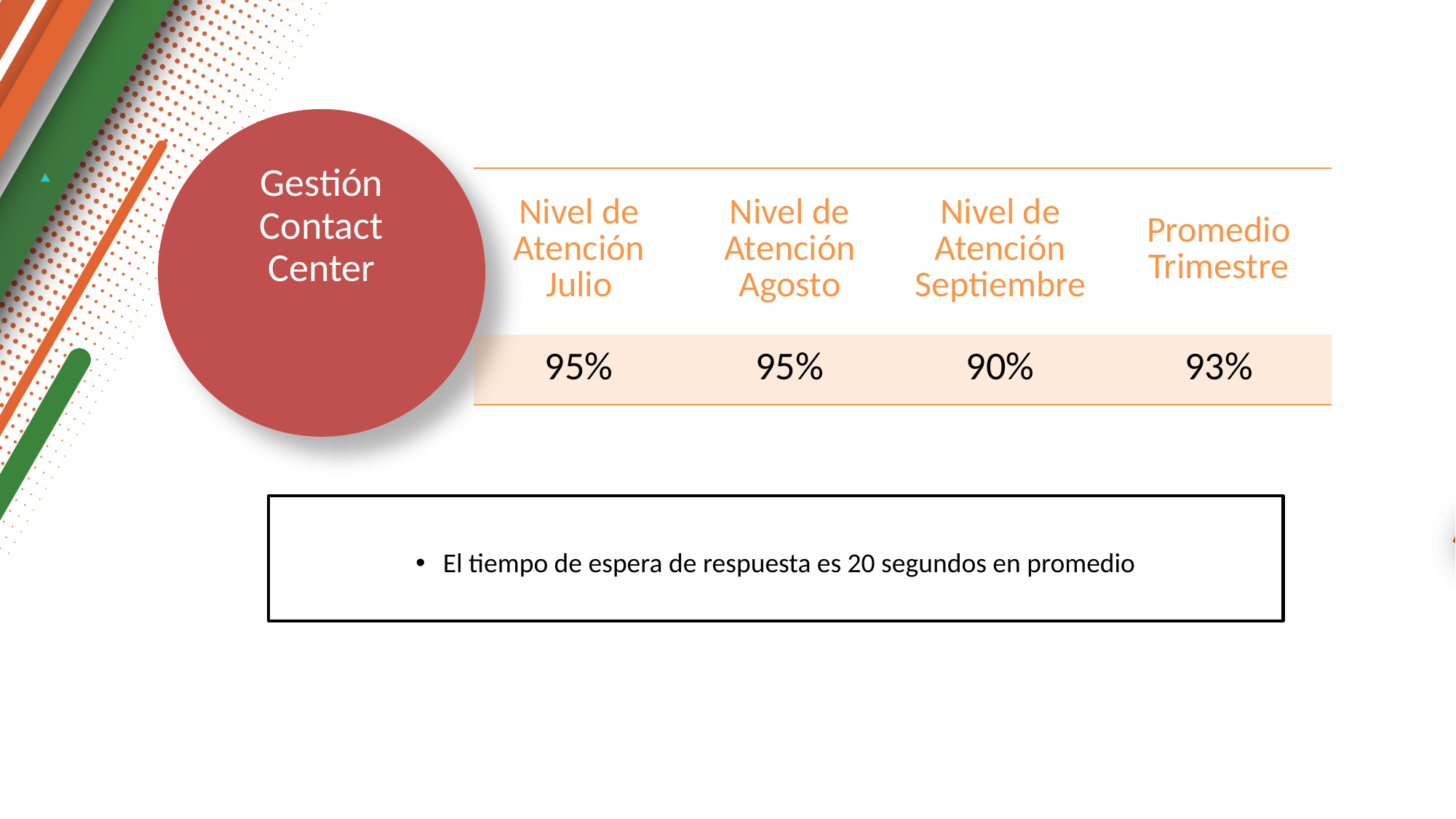

Gestión Contact Center
| Nivel de Atención Julio | Nivel de Atención Agosto | Nivel de Atención Septiembre | Promedio Trimestre |
| --- | --- | --- | --- |
| 95% | 95% | 90% | 93% |

El tiempo de espera de respuesta es 20 segundos en promedio